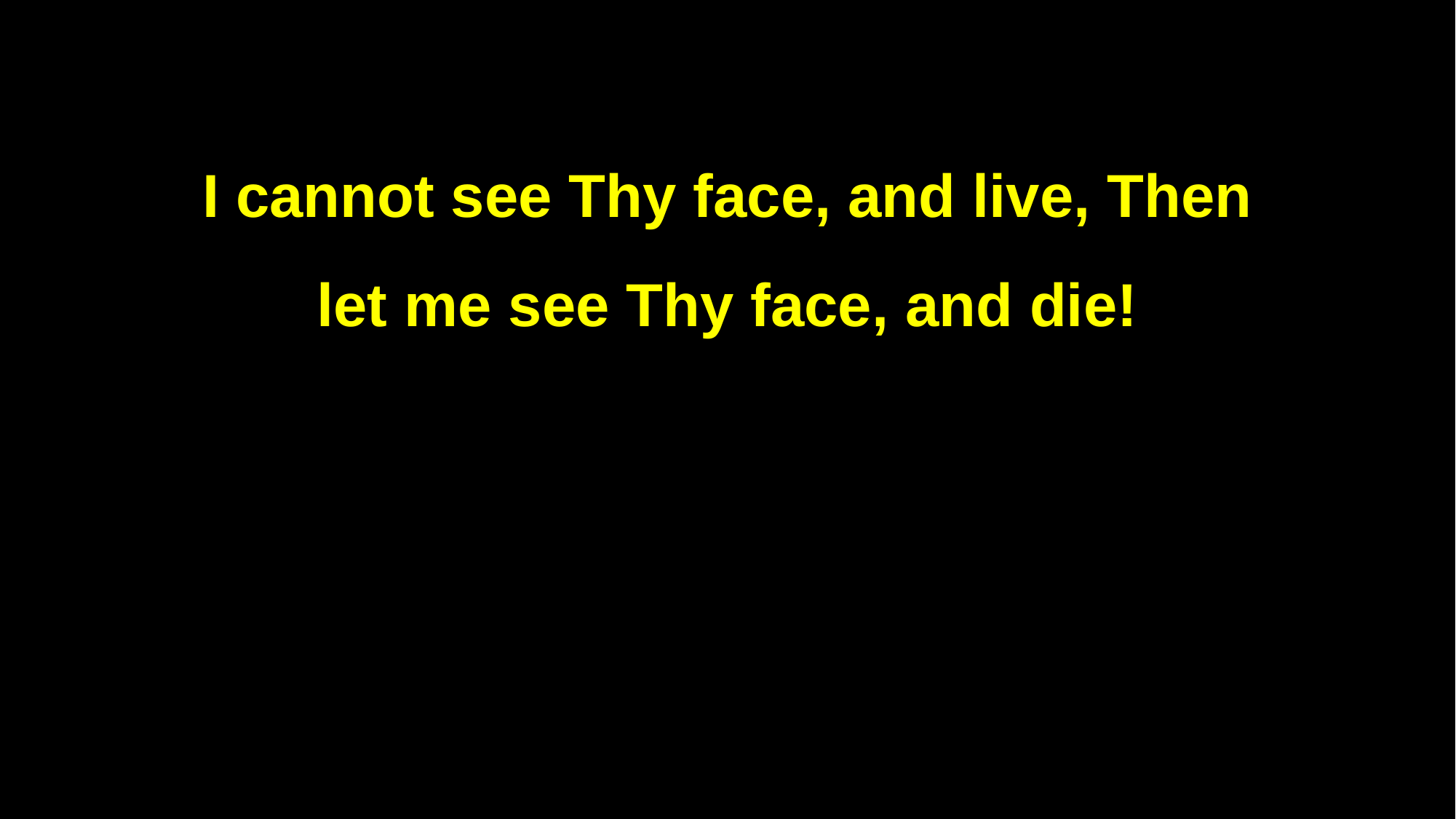

I cannot see Thy face, and live, Then
let me see Thy face, and die!